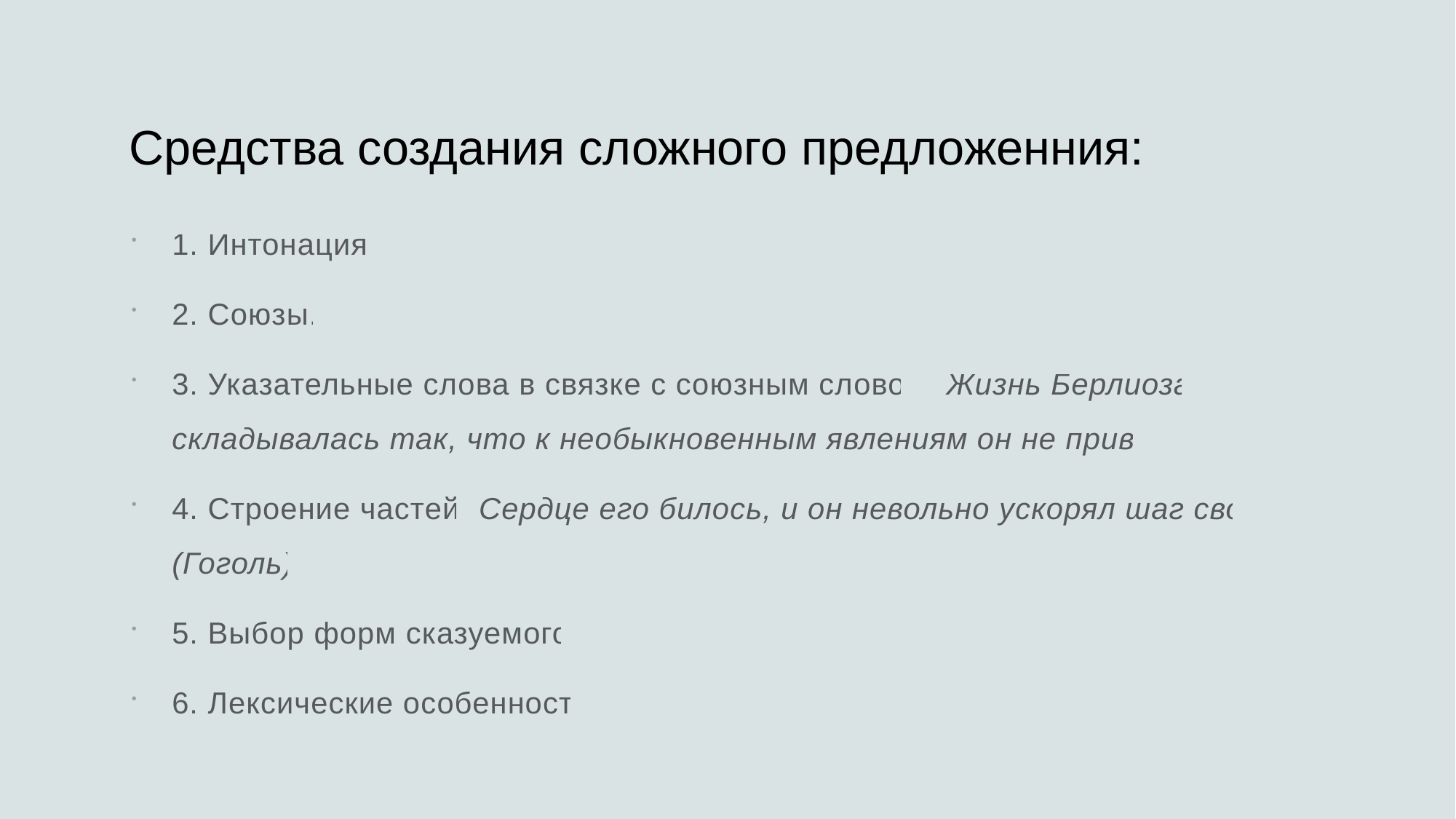

# Средства создания сложного предложенния:
1. Интонация.
2. Союзы.
3. Указательные слова в связке с союзным словом. Жизнь Берлиоза складывалась так, что к необыкновенным явлениям он не привык.
4. Строение частей. Сердце его билось, и он невольно ускорял шаг свой. (Гоголь)
5. Выбор форм сказуемого.
6. Лексические особенности